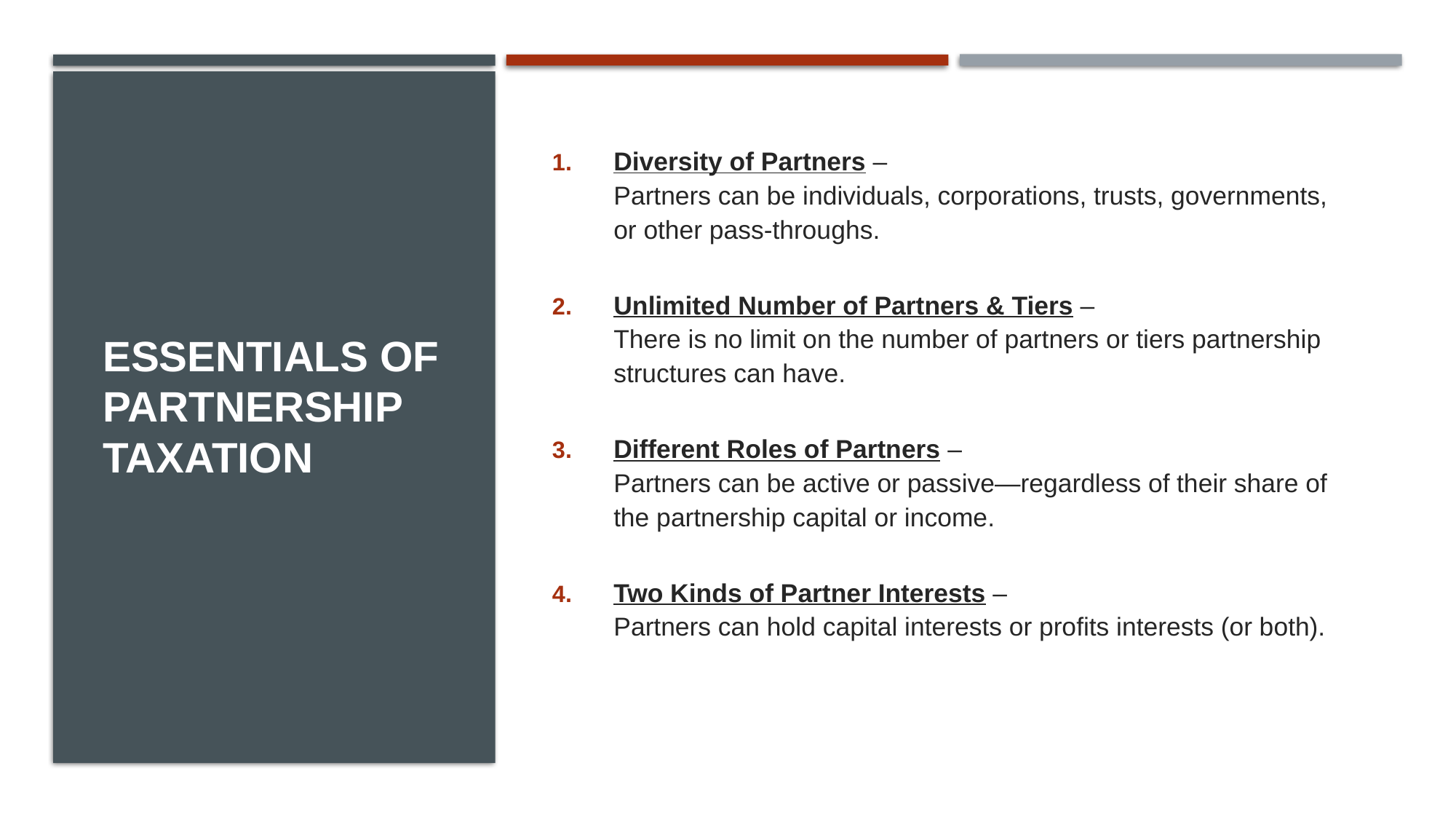

# Essentials of Partnership Taxation
Diversity of Partners –
Partners can be individuals, corporations, trusts, governments, or other pass-throughs.
Unlimited Number of Partners & Tiers –
There is no limit on the number of partners or tiers partnership structures can have.
Different Roles of Partners –
Partners can be active or passive—regardless of their share of the partnership capital or income.
Two Kinds of Partner Interests –
Partners can hold capital interests or profits interests (or both).
33